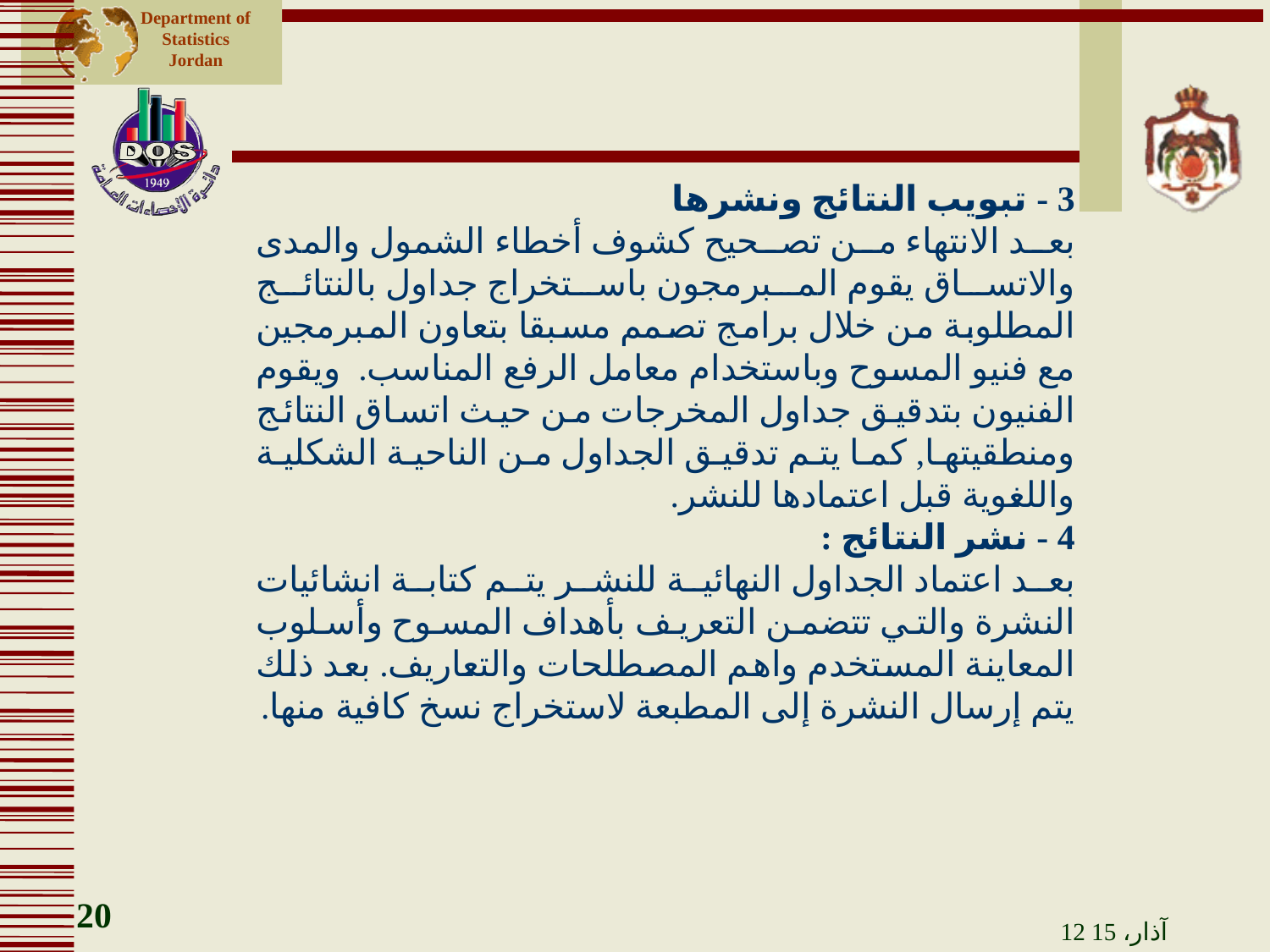

3 - تبويب النتائج ونشرها
بعد الانتهاء من تصحيح كشوف أخطاء الشمول والمدى والاتساق يقوم المبرمجون باستخراج جداول بالنتائج المطلوبة من خلال برامج تصمم مسبقا بتعاون المبرمجين مع فنيو المسوح وباستخدام معامل الرفع المناسب.  ويقوم الفنيون بتدقيق جداول المخرجات من حيث اتساق النتائج ومنطقيتها, كما يتم تدقيق الجداول من الناحية الشكلية واللغوية قبل اعتمادها للنشر.
4 - نشر النتائج :
بعد اعتماد الجداول النهائية للنشر يتم كتابة انشائيات النشرة والتي تتضمن التعريف بأهداف المسوح وأسلوب المعاينة المستخدم واهم المصطلحات والتعاريف. بعد ذلك يتم إرسال النشرة إلى المطبعة لاستخراج نسخ كافية منها.

20
12 آذار، 15